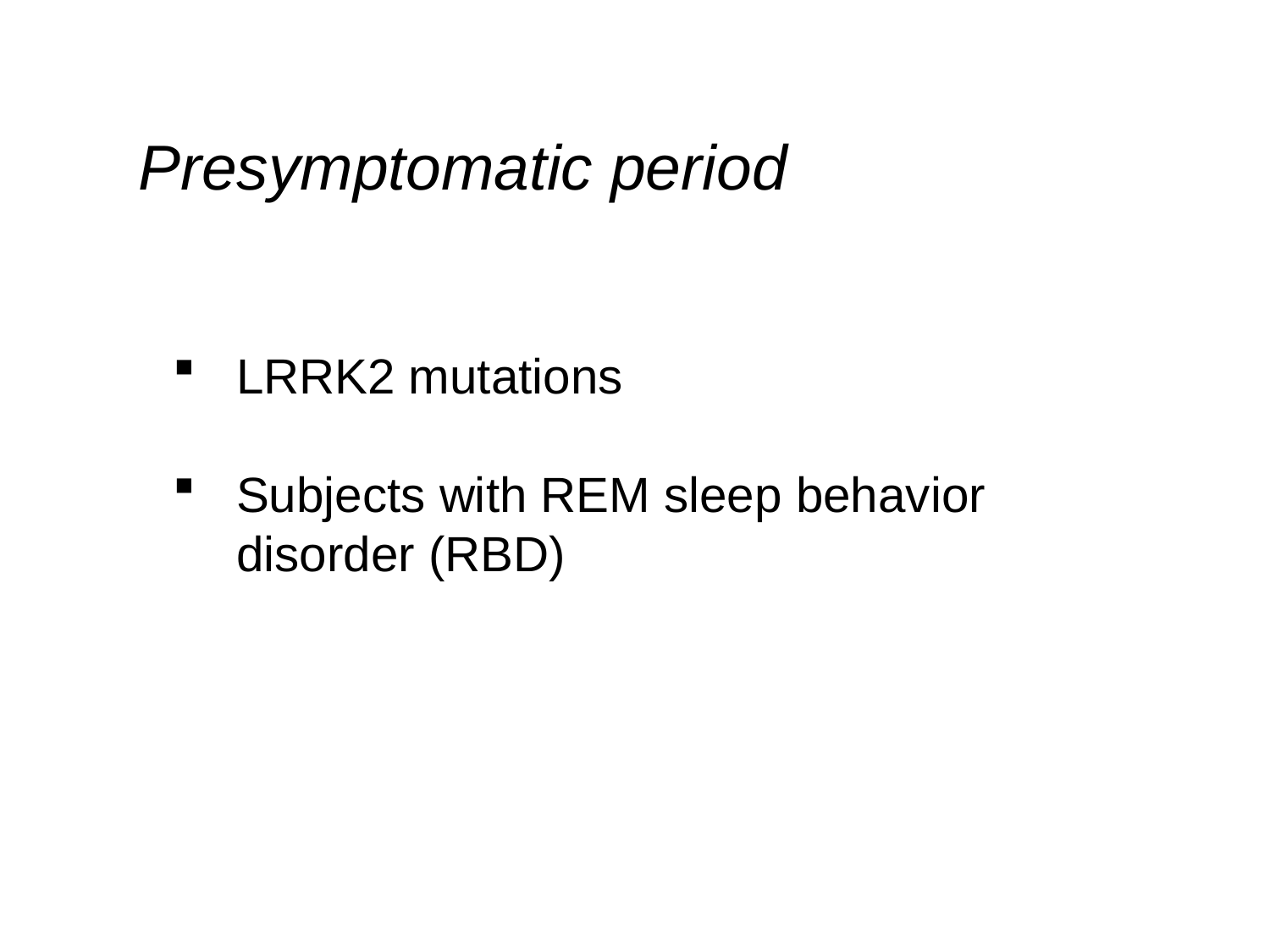

Presymptomatic period

LRRK2 mutations

Subjects with REM sleep behavior disorder (RBD)